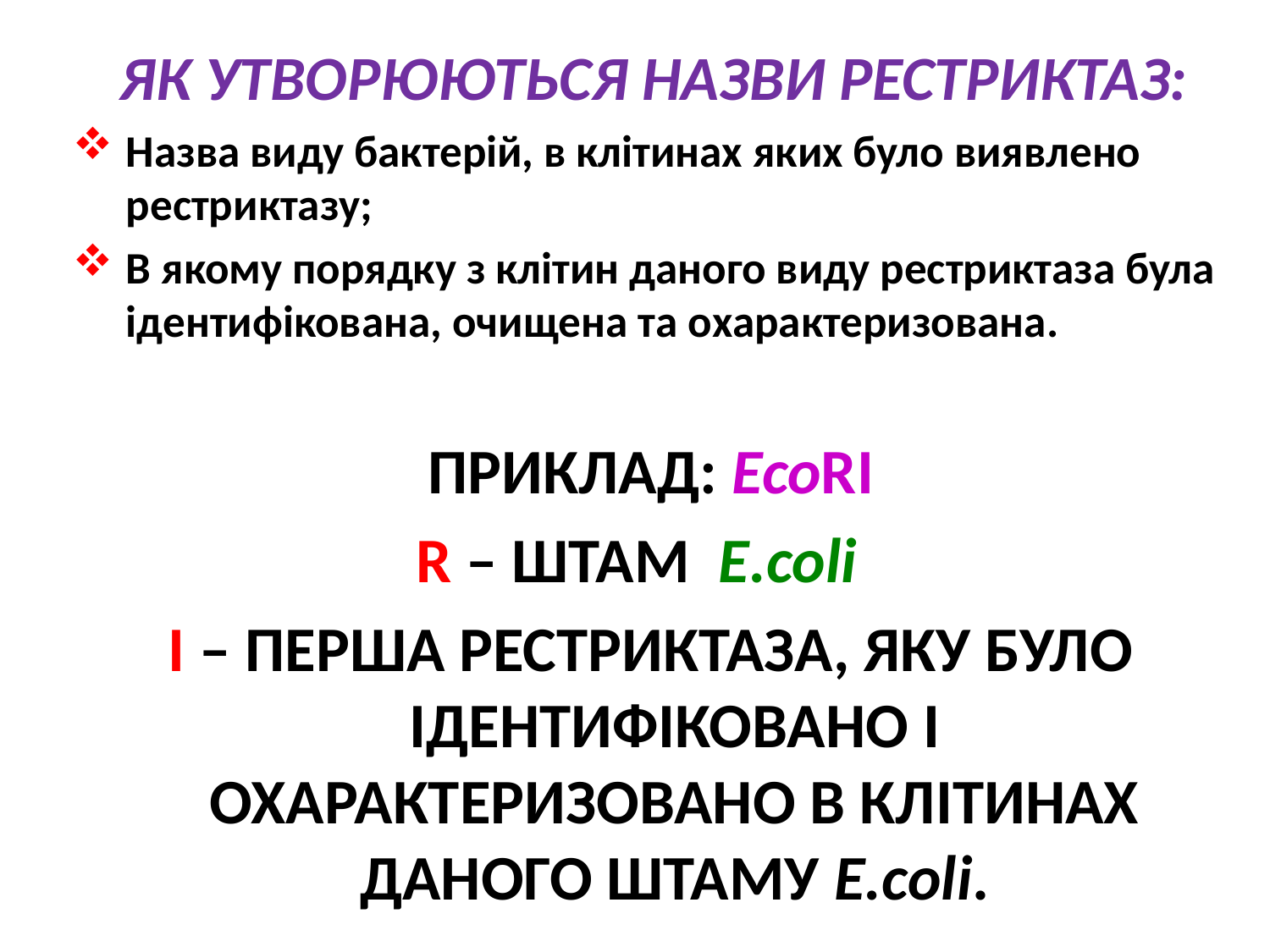

ЯК УТВОРЮЮТЬСЯ НАЗВИ РЕСТРИКТАЗ:
Назва виду бактерій, в клітинах яких було виявлено рестриктазу;
В якому порядку з клітин даного виду рестриктаза була ідентифікована, очищена та охарактеризована.

ПРИКЛАД: EcoRI
R – ШТАМ  E.coli
I – ПЕРША РЕСТРИКТАЗА, ЯКУ БУЛО ІДЕНТИФІКОВАНО І ОХАРАКТЕРИЗОВАНО В КЛІТИНАХ ДАНОГО ШТАМУ E.coli.